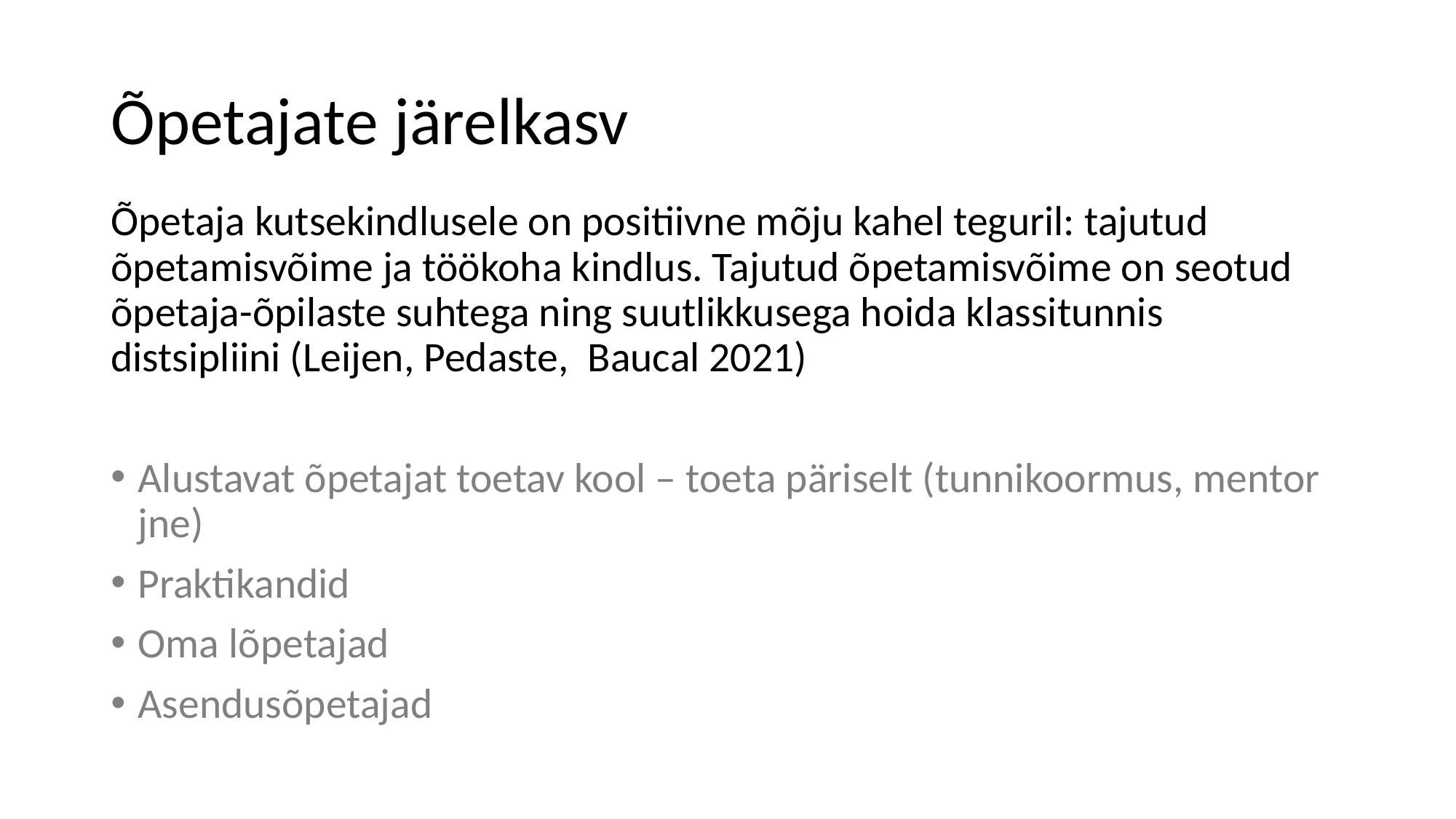

# Õpetajate järelkasv
Õpetaja kutsekindlusele on positiivne mõju kahel teguril: tajutud õpetamisvõime ja töökoha kindlus. Tajutud õpetamisvõime on seotud õpetaja-õpilaste suhtega ning suutlikkusega hoida klassitunnis distsipliini (Leijen, Pedaste,  Baucal 2021)

Alustavat õpetajat toetav kool – toeta päriselt (tunnikoormus, mentor jne)
Praktikandid
Oma lõpetajad
Asendusõpetajad